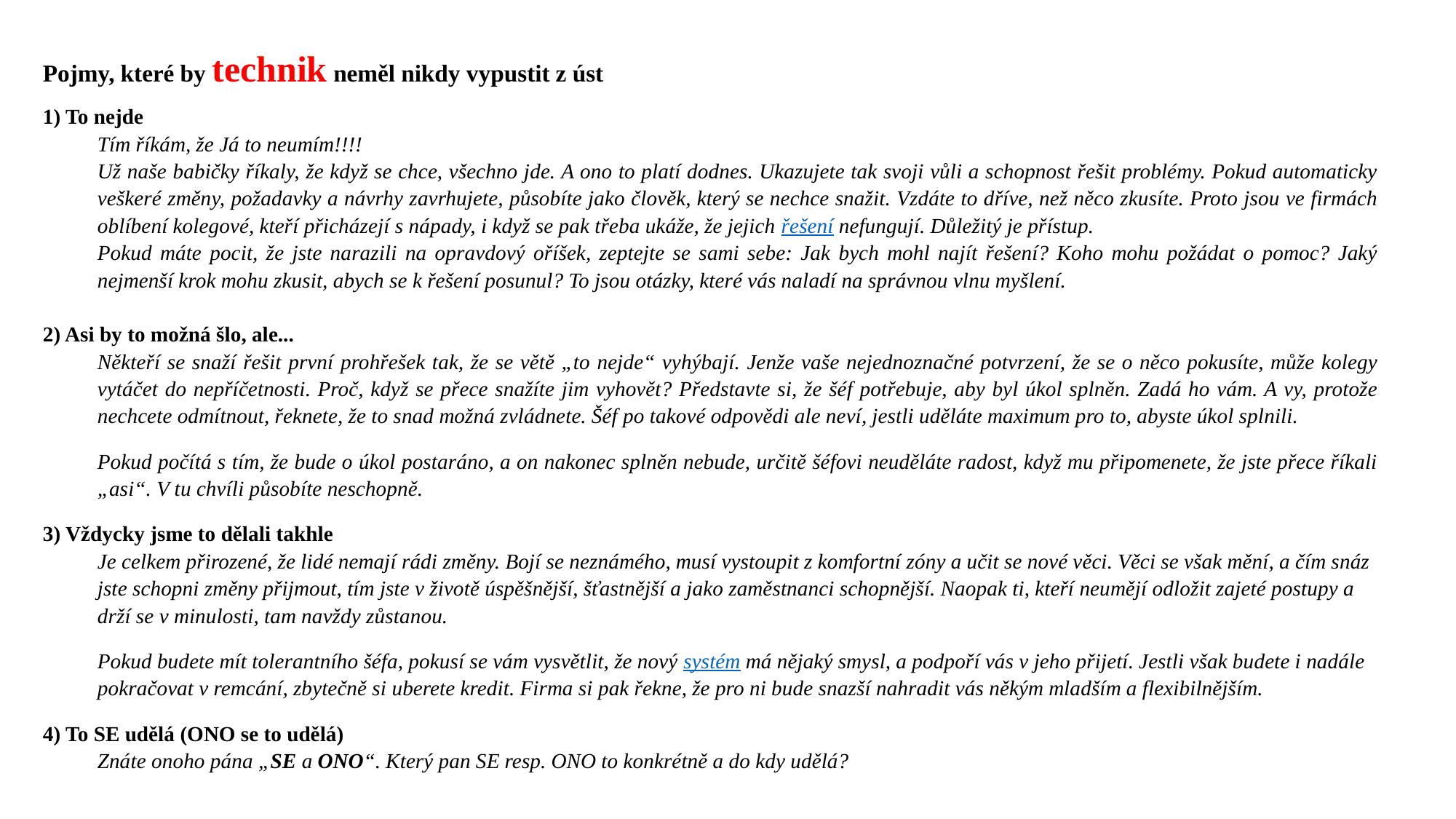

Pojmy, které by technik neměl nikdy vypustit z úst
1) To nejde
Tím říkám, že Já to neumím!!!!
Už naše babičky říkaly, že když se chce, všechno jde. A ono to platí dodnes. Ukazujete tak svoji vůli a schopnost řešit problémy. Pokud automaticky veškeré změny, požadavky a návrhy zavrhujete, působíte jako člověk, který se nechce snažit. Vzdáte to dříve, než něco zkusíte. Proto jsou ve firmách oblíbení kolegové, kteří přicházejí s nápady, i když se pak třeba ukáže, že jejich řešení nefungují. Důležitý je přístup.
Pokud máte pocit, že jste narazili na opravdový oříšek, zeptejte se sami sebe: Jak bych mohl najít řešení? Koho mohu požádat o pomoc? Jaký nejmenší krok mohu zkusit, abych se k řešení posunul? To jsou otázky, které vás naladí na správnou vlnu myšlení.

2) Asi by to možná šlo, ale...
Někteří se snaží řešit první prohřešek tak, že se větě „to nejde“ vyhýbají. Jenže vaše nejednoznačné potvrzení, že se o něco pokusíte, může kolegy vytáčet do nepříčetnosti. Proč, když se přece snažíte jim vyhovět? Představte si, že šéf potřebuje, aby byl úkol splněn. Zadá ho vám. A vy, protože nechcete odmítnout, řeknete, že to snad možná zvládnete. Šéf po takové odpovědi ale neví, jestli uděláte maximum pro to, abyste úkol splnili.
Pokud počítá s tím, že bude o úkol postaráno, a on nakonec splněn nebude, určitě šéfovi neuděláte radost, když mu připomenete, že jste přece říkali „asi“. V tu chvíli působíte neschopně.
3) Vždycky jsme to dělali takhle
Je celkem přirozené, že lidé nemají rádi změny. Bojí se neznámého, musí vystoupit z komfortní zóny a učit se nové věci. Věci se však mění, a čím snáz jste schopni změny přijmout, tím jste v životě úspěšnější, šťastnější a jako zaměstnanci schopnější. Naopak ti, kteří neumějí odložit zajeté postupy a drží se v minulosti, tam navždy zůstanou.
Pokud budete mít tolerantního šéfa, pokusí se vám vysvětlit, že nový systém má nějaký smysl, a podpoří vás v jeho přijetí. Jestli však budete i nadále pokračovat v remcání, zbytečně si uberete kredit. Firma si pak řekne, že pro ni bude snazší nahradit vás někým mladším a flexibilnějším.
4) To SE udělá (ONO se to udělá)
Znáte onoho pána „SE a ONO“. Který pan SE resp. ONO to konkrétně a do kdy udělá?